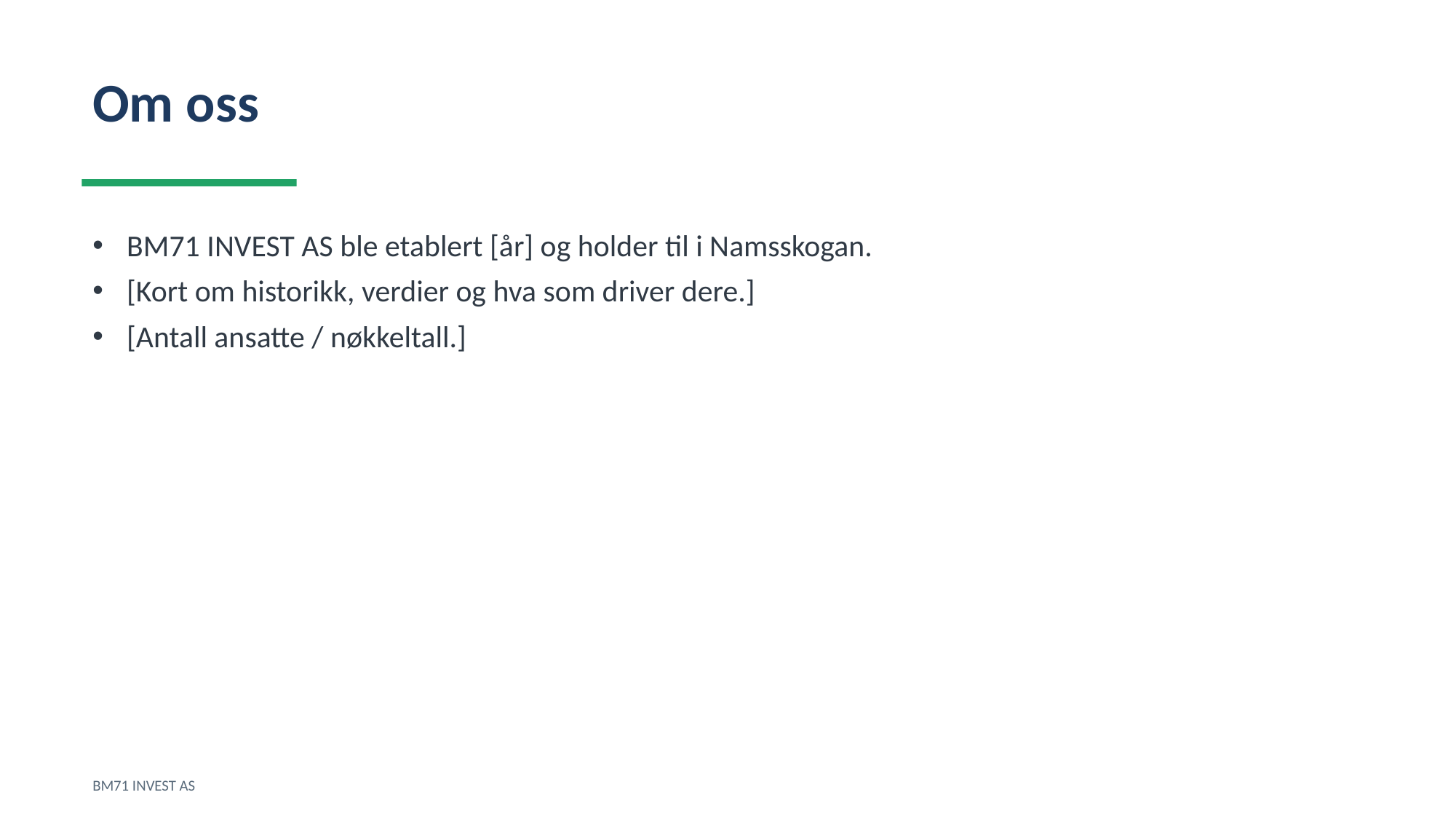

Om oss

BM71 INVEST AS ble etablert [år] og holder til i Namsskogan.
[Kort om historikk, verdier og hva som driver dere.]
[Antall ansatte / nøkkeltall.]
BM71 INVEST AS